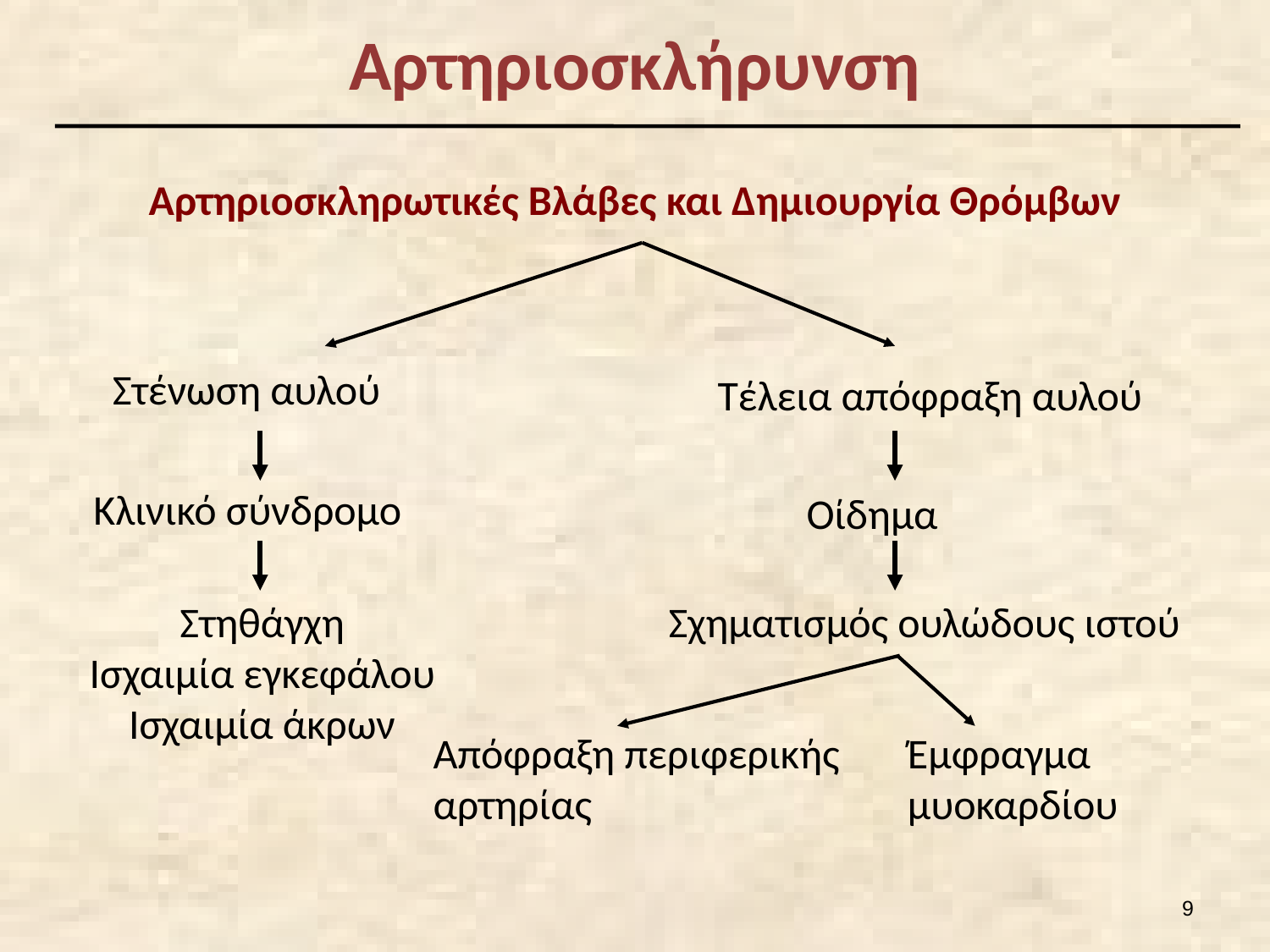

# Αρτηριοσκλήρυνση

Αρτηριοσκληρωτικές Βλάβες και Δημιουργία Θρόμβων

Στένωση αυλού
Τέλεια απόφραξη αυλού

Κλινικό σύνδρομο
Οίδημα

Στηθάγχη
Ισχαιμία εγκεφάλου
Ισχαιμία άκρων
Σχηματισμός ουλώδους ιστού

Απόφραξη περιφερικής αρτηρίας
Έμφραγμα μυοκαρδίου
9